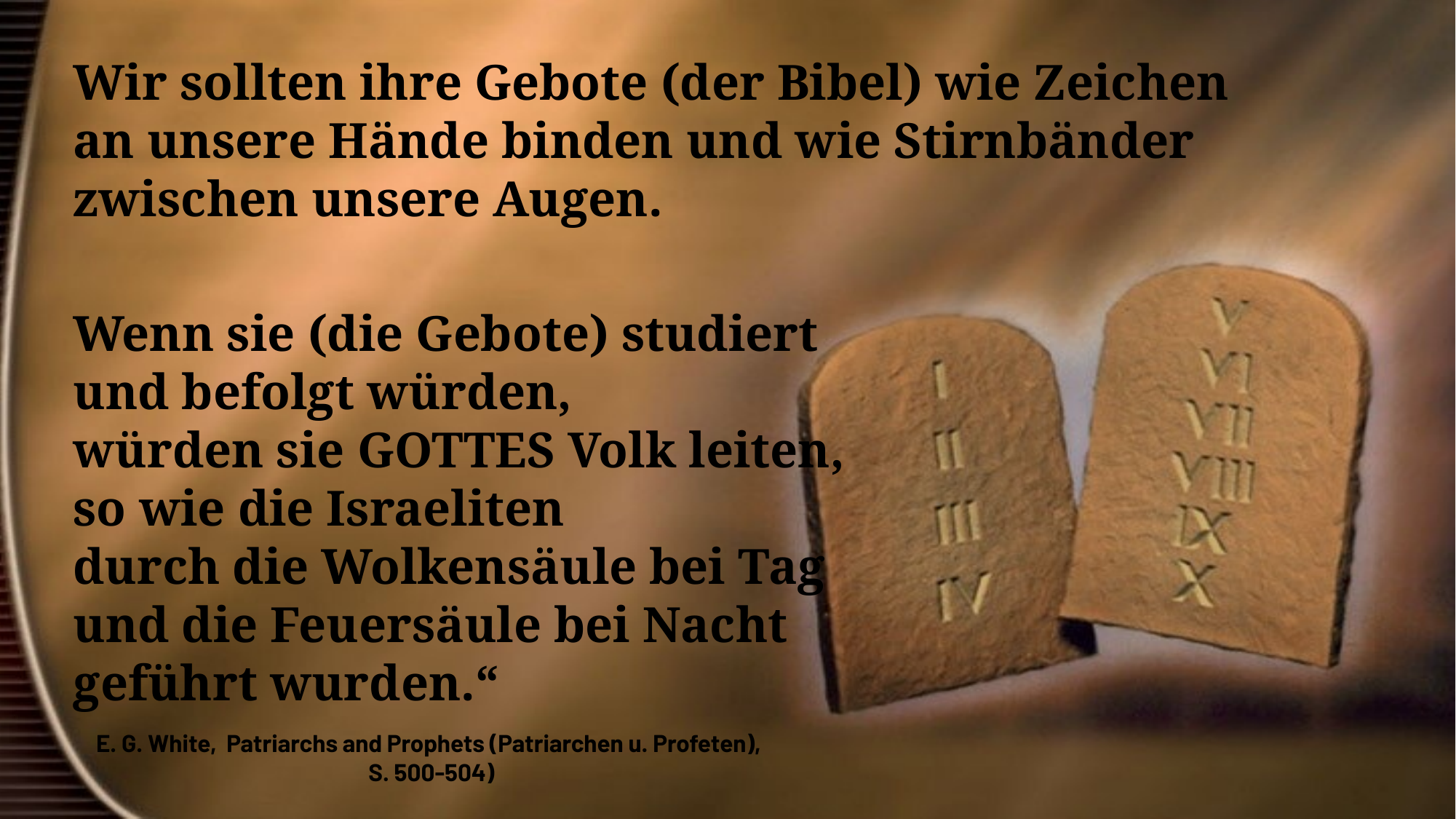

Wir sollten ihre Gebote (der Bibel) wie Zeichen
an unsere Hände binden und wie Stirnbänder
zwischen unsere Augen.

Wenn sie (die Gebote) studiert
und befolgt würden,
würden sie GOTTES Volk leiten,
so wie die Israeliten
durch die Wolkensäule bei Tag
und die Feuersäule bei Nacht
geführt wurden.“
E. G. White,  Patriarchs and Prophets (Patriarchen u. Profeten),
S. 500-504)